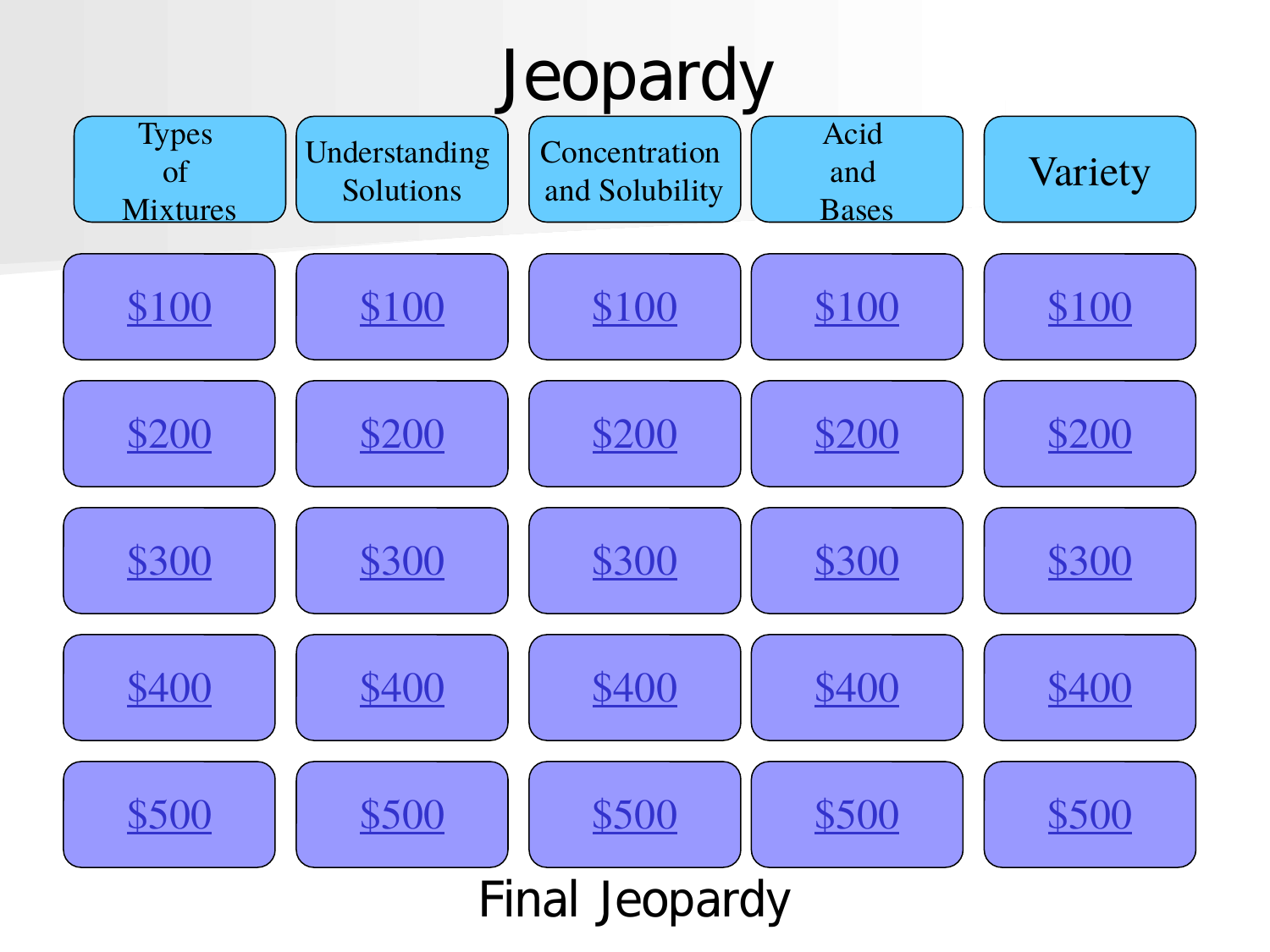

# Jeopardy
Types
of
Mixtures
Understanding
Solutions
Concentration
and Solubility
Acid
and
Bases
Variety
$100
$100
$100
$100
$100
$200
$200
$200
$200
$200
$300
$300
$300
$300
$300
$400
$400
$400
$400
$400
$500
$500
$500
$500
$500
Final Jeopardy